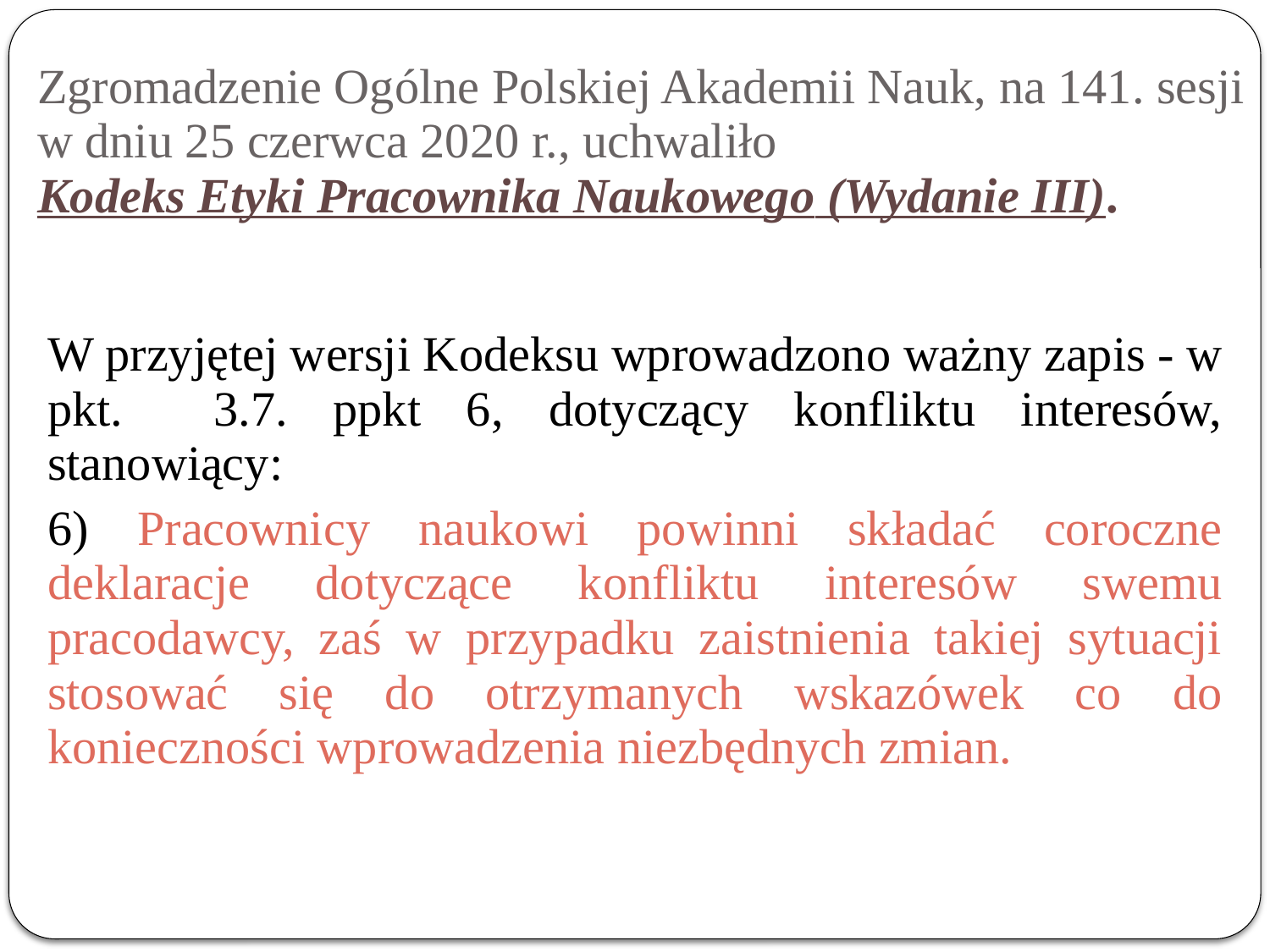

# Zgromadzenie Ogólne Polskiej Akademii Nauk, na 141. sesji w dniu 25 czerwca 2020 r., uchwaliło  Kodeks Etyki Pracownika Naukowego (Wydanie III).

W przyjętej wersji Kodeksu wprowadzono ważny zapis - w pkt.  3.7. ppkt 6, dotyczący konfliktu interesów, stanowiący:
6) Pracownicy naukowi powinni składać coroczne deklaracje dotyczące konfliktu interesów swemu pracodawcy, zaś w przypadku zaistnienia takiej sytuacji stosować się do otrzymanych wskazówek co do konieczności wprowadzenia niezbędnych zmian.